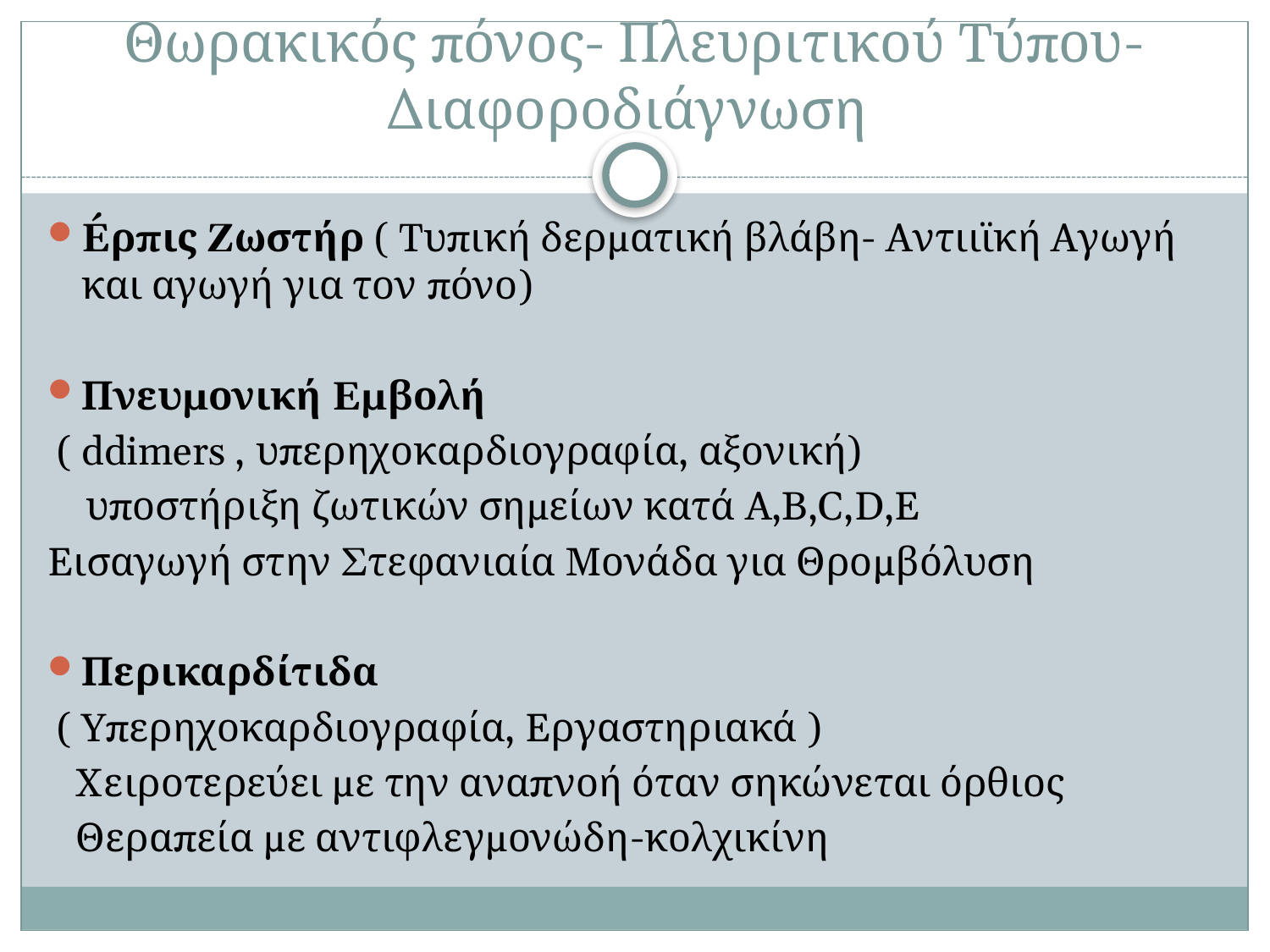

# Θωρακικός πόνος- Πλευριτικού Τύπου-Διαφοροδιάγνωση
Έρπις Ζωστήρ ( Τυπική δερματική βλάβη- Αντιιϊκή Αγωγή και αγωγή για τον πόνο)

Πνευμονική Εμβολή
 ( ddimers , υπερηχοκαρδιογραφία, αξονική)
    υποστήριξη ζωτικών σημείων κατά A,B,C,D,E
Εισαγωγή στην Στεφανιαία Μονάδα για Θρομβόλυση

Περικαρδίτιδα
 ( Υπερηχοκαρδιογραφία, Εργαστηριακά )
   Χειροτερεύει με την αναπνοή όταν σηκώνεται όρθιος
   Θεραπεία με αντιφλεγμονώδη-κολχικίνη